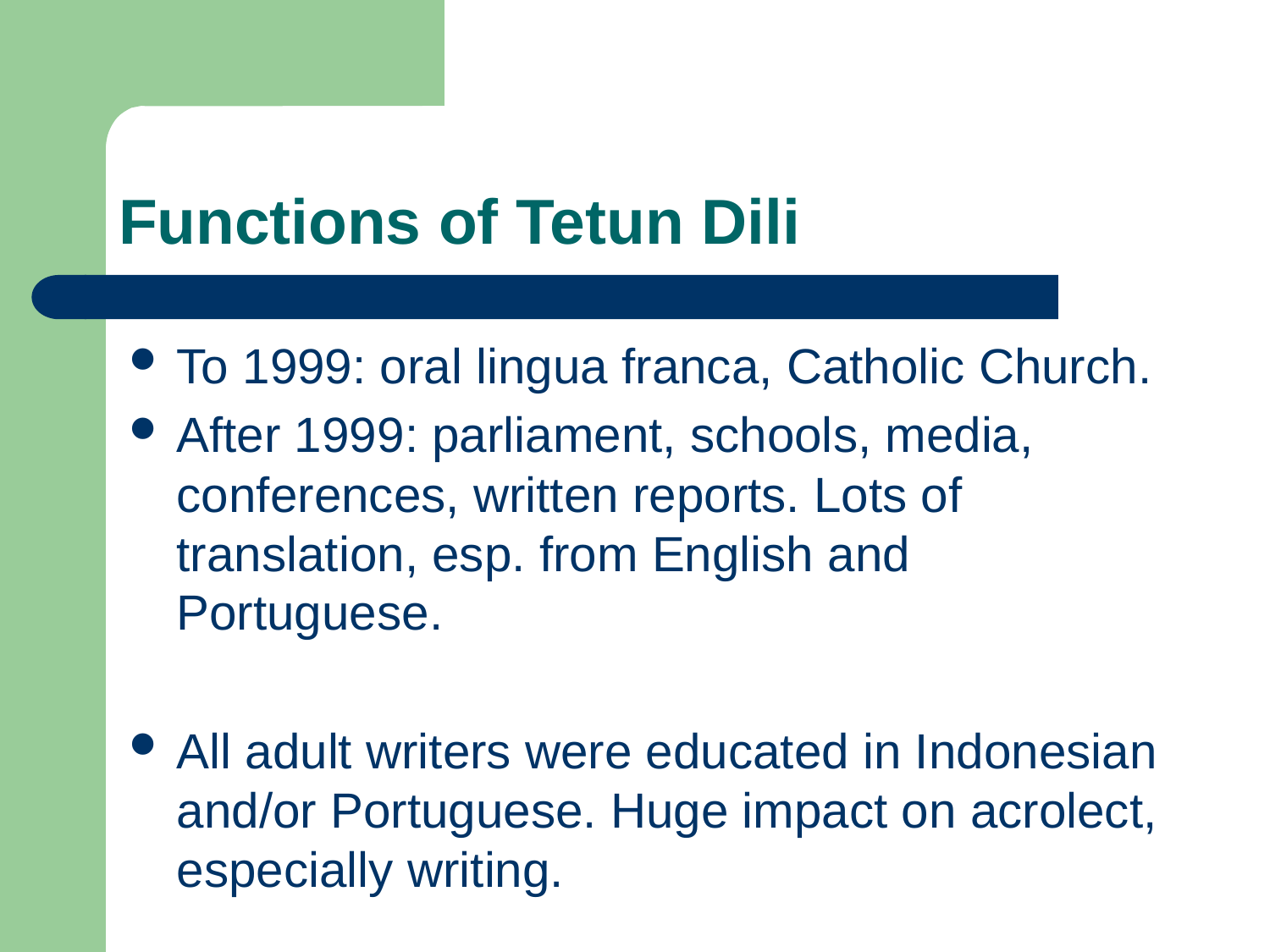

# Functions of Tetun Dili
To 1999: oral lingua franca, Catholic Church.
After 1999: parliament, schools, media, conferences, written reports. Lots of translation, esp. from English and Portuguese.

All adult writers were educated in Indonesian and/or Portuguese. Huge impact on acrolect, especially writing.